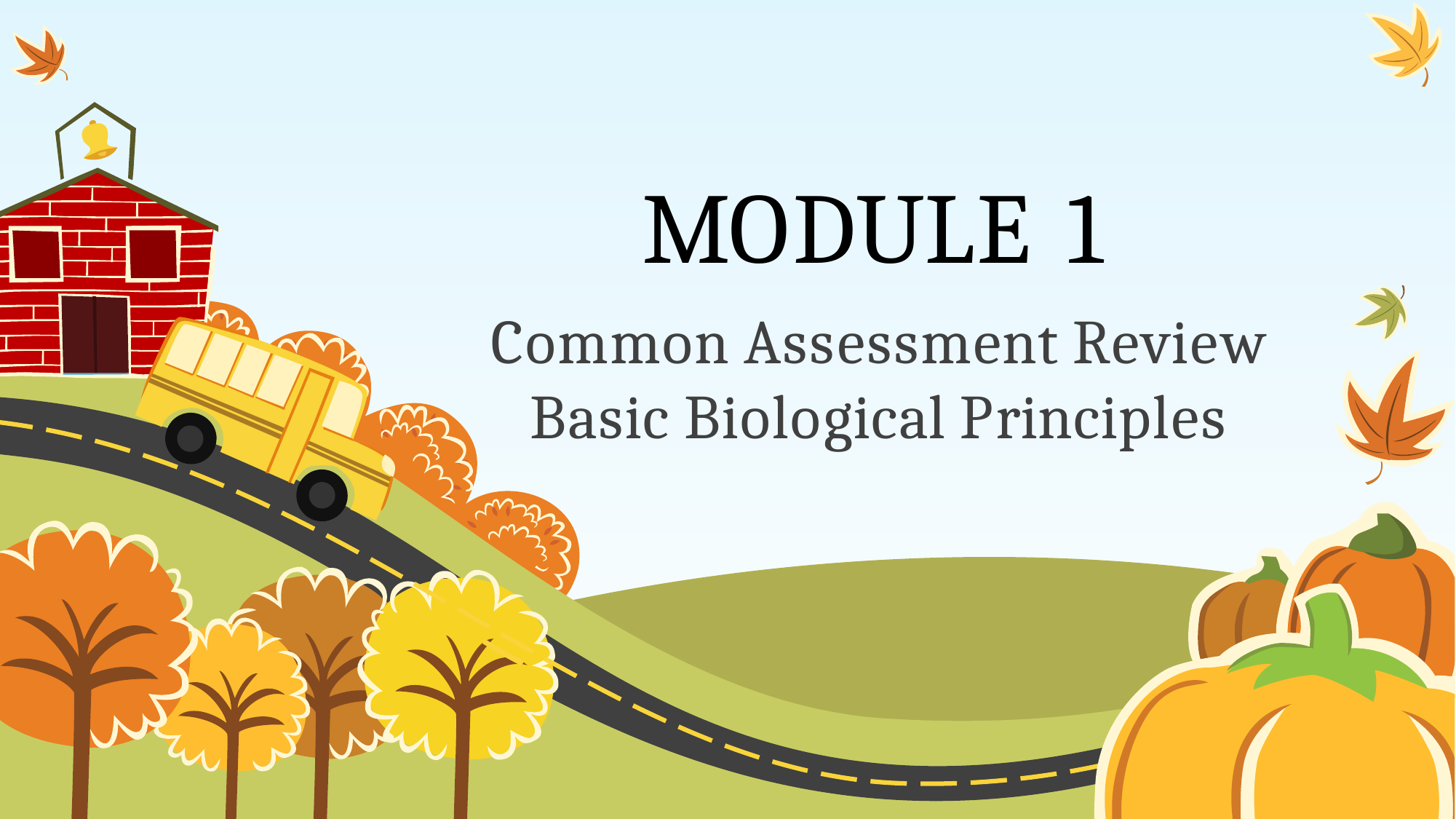

# MODULE 1
Common Assessment Review
Basic Biological Principles